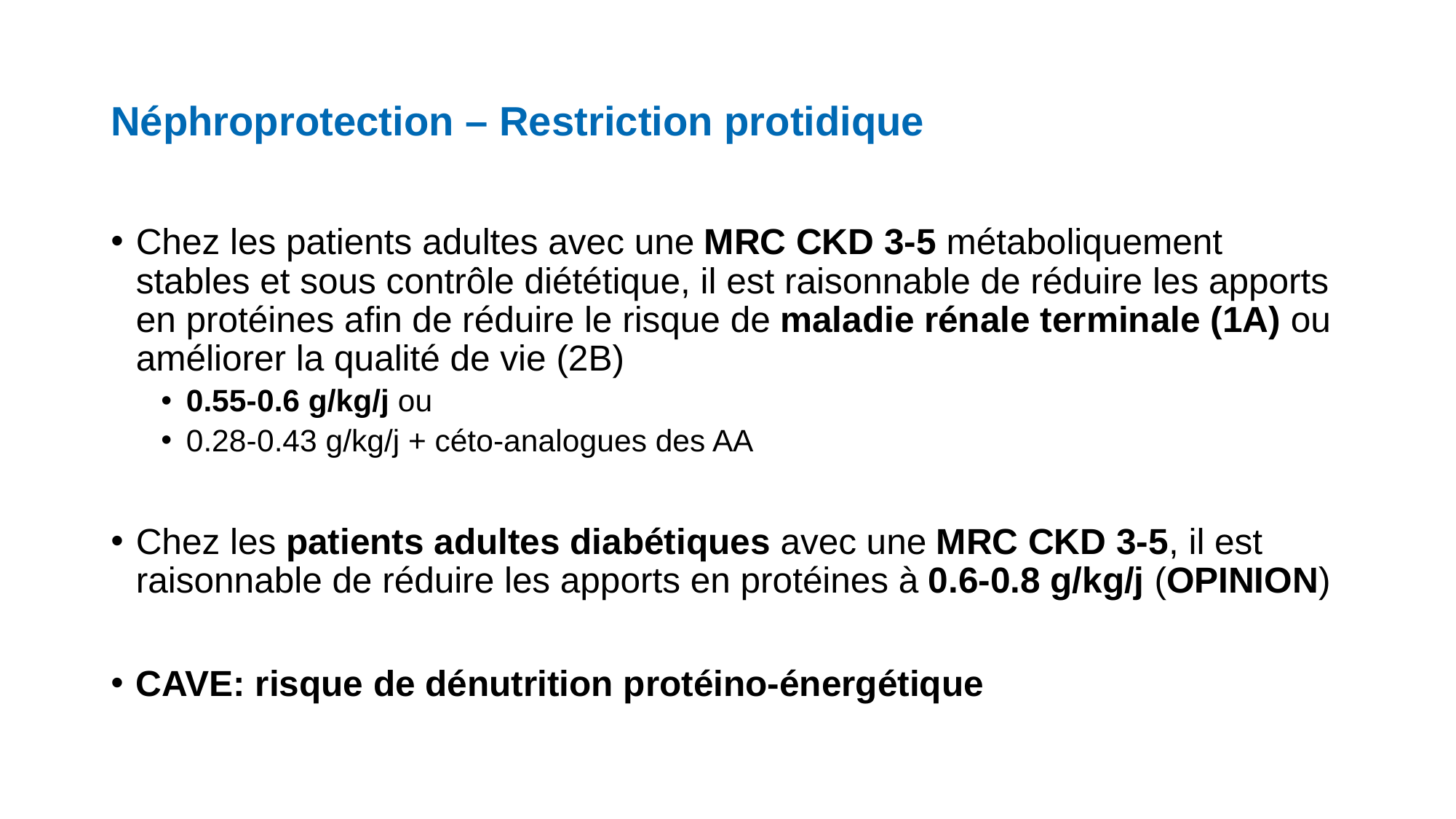

# Néphroprotection – Restriction protidique
Chez les patients adultes avec une MRC CKD 3-5 métaboliquement stables et sous contrôle diététique, il est raisonnable de réduire les apports en protéines afin de réduire le risque de maladie rénale terminale (1A) ou améliorer la qualité de vie (2B)
0.55-0.6 g/kg/j ou
0.28-0.43 g/kg/j + céto-analogues des AA

Chez les patients adultes diabétiques avec une MRC CKD 3-5, il est raisonnable de réduire les apports en protéines à 0.6-0.8 g/kg/j (OPINION)

CAVE: risque de dénutrition protéino-énergétique